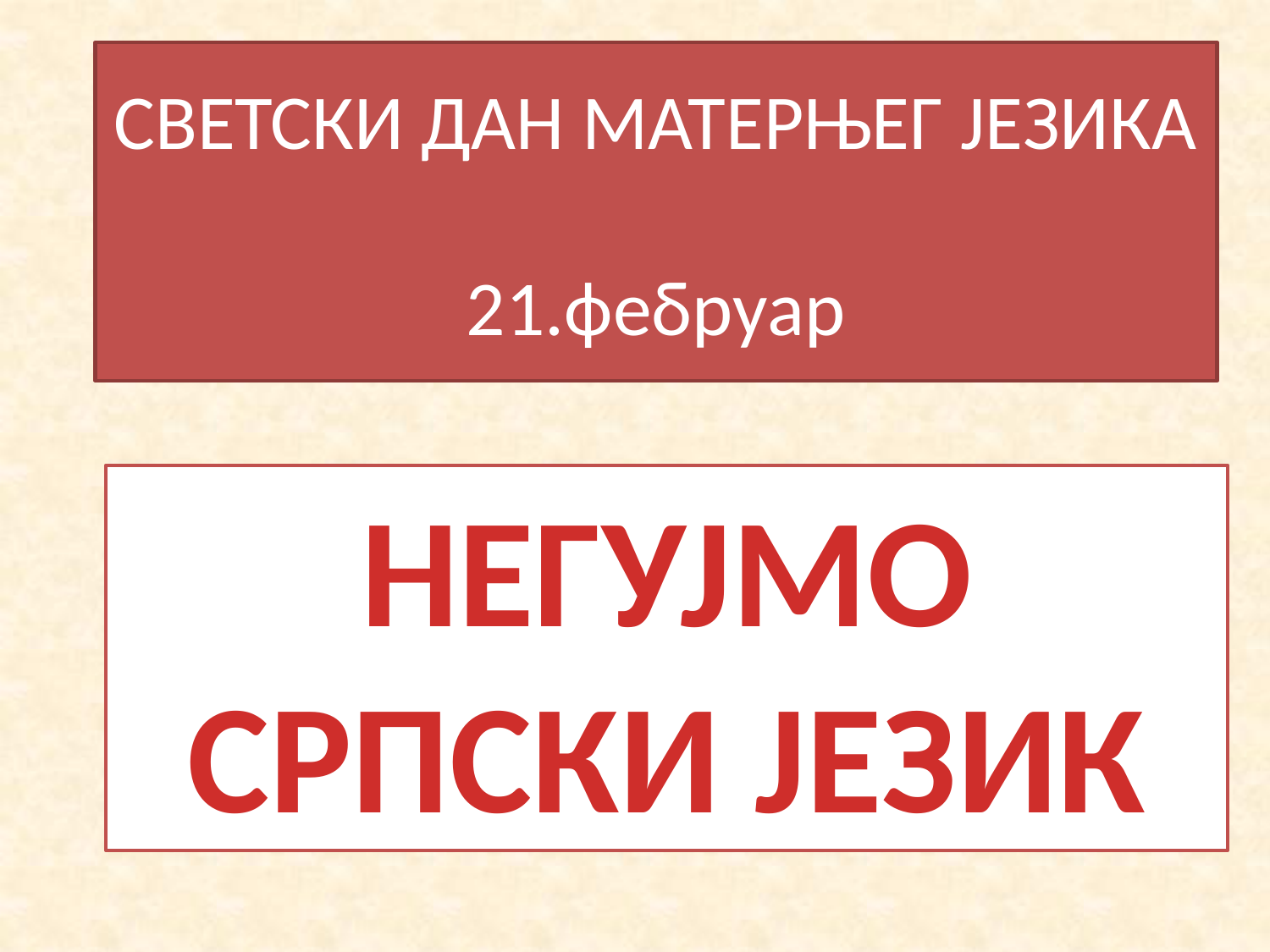

# СВЕТСКИ ДАН МАТЕРЊЕГ ЈЕЗИКА 21.фебруар
НЕГУЈМО СРПСКИ ЈЕЗИК